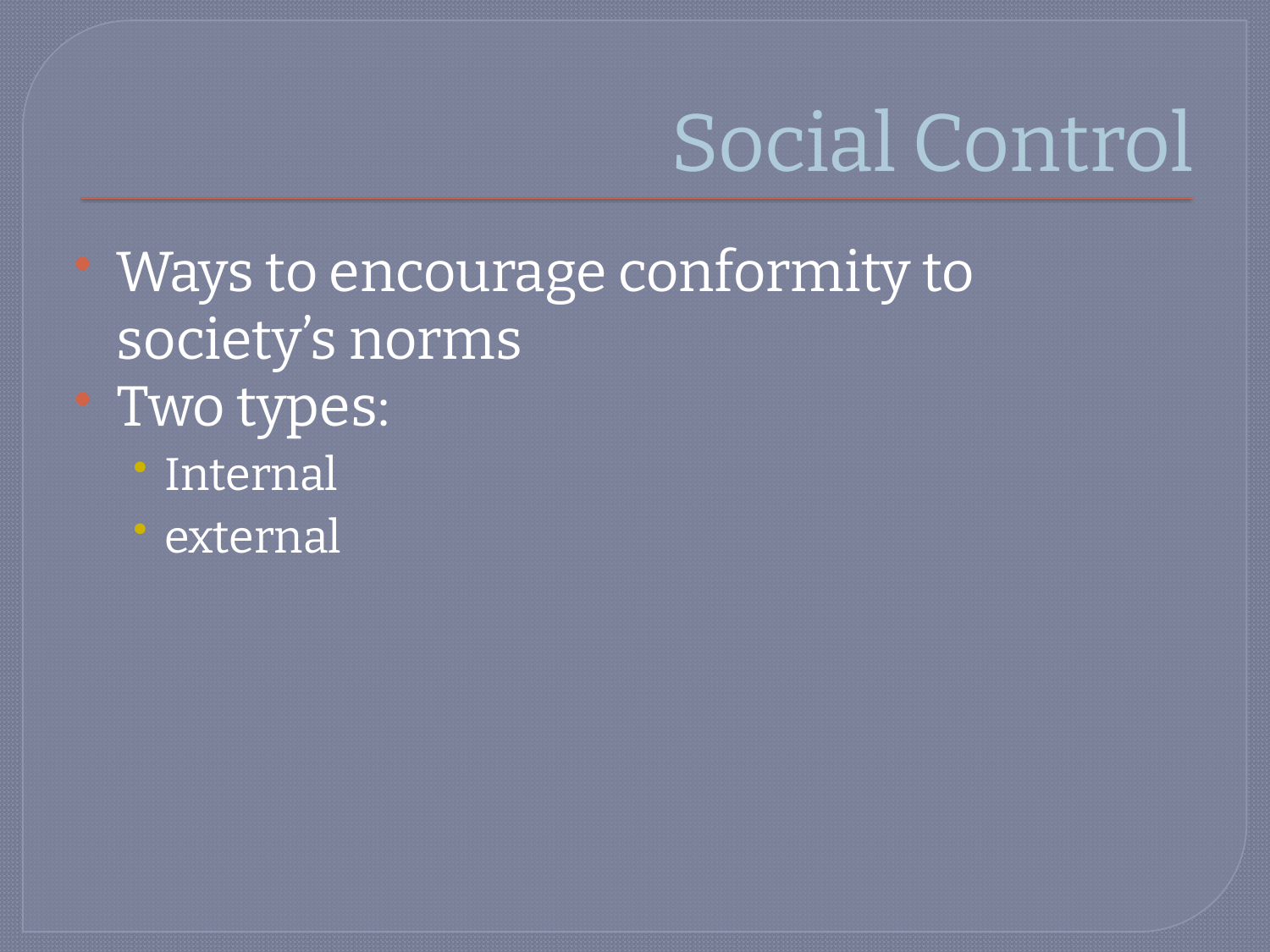

# Social Control
Ways to encourage conformity to society’s norms
Two types:
Internal
external